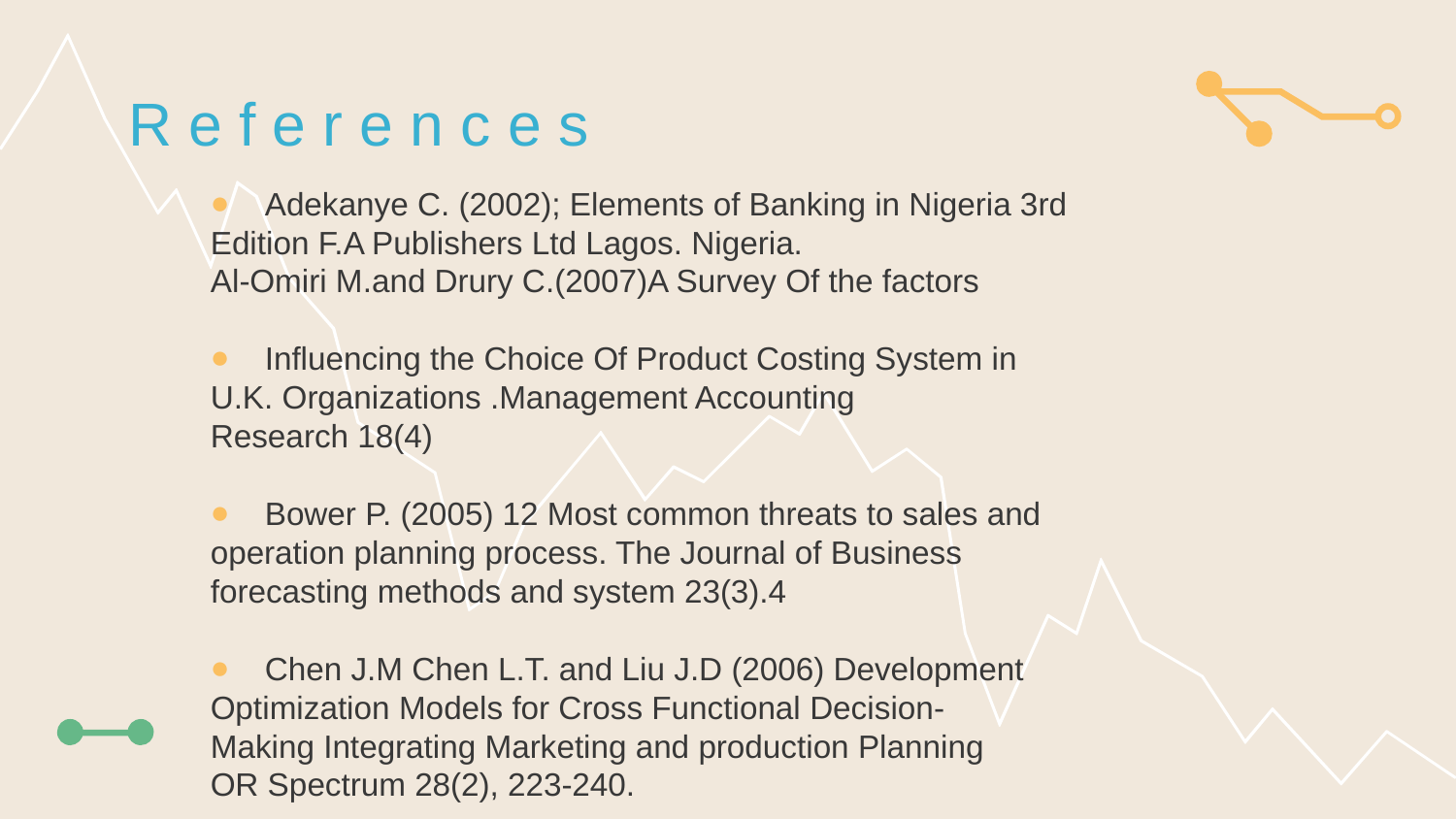

# R e f e r e n c e s
Adekanye C. (2002); Elements of Banking in Nigeria 3rd
Edition F.A Publishers Ltd Lagos. Nigeria.
Al-Omiri M.and Drury C.(2007)A Survey Of the factors

Influencing the Choice Of Product Costing System in
U.K. Organizations .Management Accounting
Research 18(4)

Bower P. (2005) 12 Most common threats to sales and
operation planning process. The Journal of Business
forecasting methods and system 23(3).4

Chen J.M Chen L.T. and Liu J.D (2006) Development
Optimization Models for Cross Functional Decision-
Making Integrating Marketing and production Planning
OR Spectrum 28(2), 223-240.